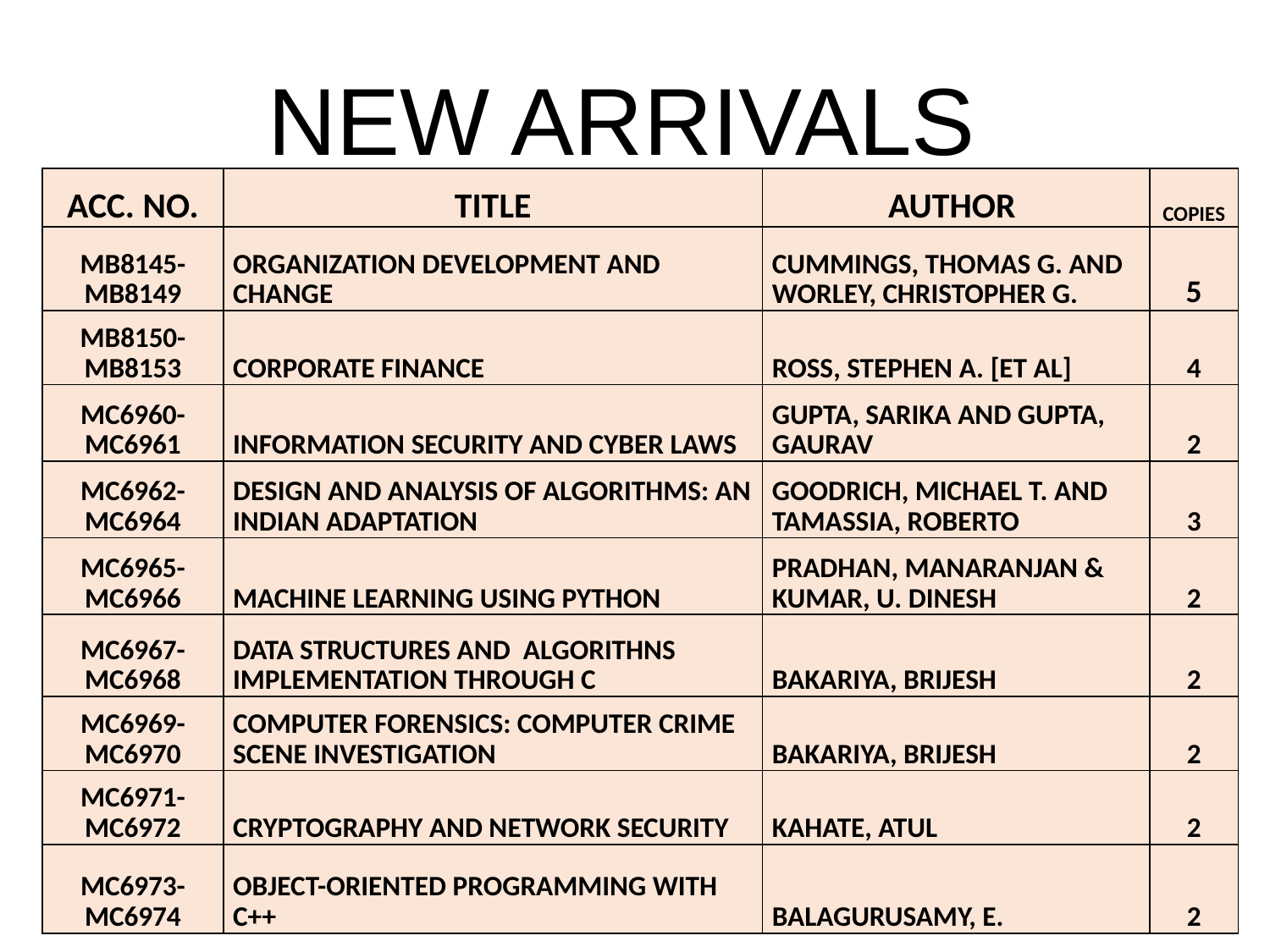

# NEW ARRIVALS
| ACC. NO. | TITLE | AUTHOR | COPIES |
| --- | --- | --- | --- |
| MB8145-MB8149 | ORGANIZATION DEVELOPMENT AND CHANGE | CUMMINGS, THOMAS G. AND WORLEY, CHRISTOPHER G. | 5 |
| MB8150-MB8153 | CORPORATE FINANCE | ROSS, STEPHEN A. [ET AL] | 4 |
| MC6960-MC6961 | INFORMATION SECURITY AND CYBER LAWS | GUPTA, SARIKA AND GUPTA, GAURAV | 2 |
| MC6962-MC6964 | DESIGN AND ANALYSIS OF ALGORITHMS: AN INDIAN ADAPTATION | GOODRICH, MICHAEL T. AND TAMASSIA, ROBERTO | 3 |
| MC6965-MC6966 | MACHINE LEARNING USING PYTHON | PRADHAN, MANARANJAN & KUMAR, U. DINESH | 2 |
| MC6967-MC6968 | DATA STRUCTURES AND ALGORITHNS IMPLEMENTATION THROUGH C | BAKARIYA, BRIJESH | 2 |
| MC6969-MC6970 | COMPUTER FORENSICS: COMPUTER CRIME SCENE INVESTIGATION | BAKARIYA, BRIJESH | 2 |
| MC6971-MC6972 | CRYPTOGRAPHY AND NETWORK SECURITY | KAHATE, ATUL | 2 |
| MC6973-MC6974 | OBJECT-ORIENTED PROGRAMMING WITH C++ | BALAGURUSAMY, E. | 2 |